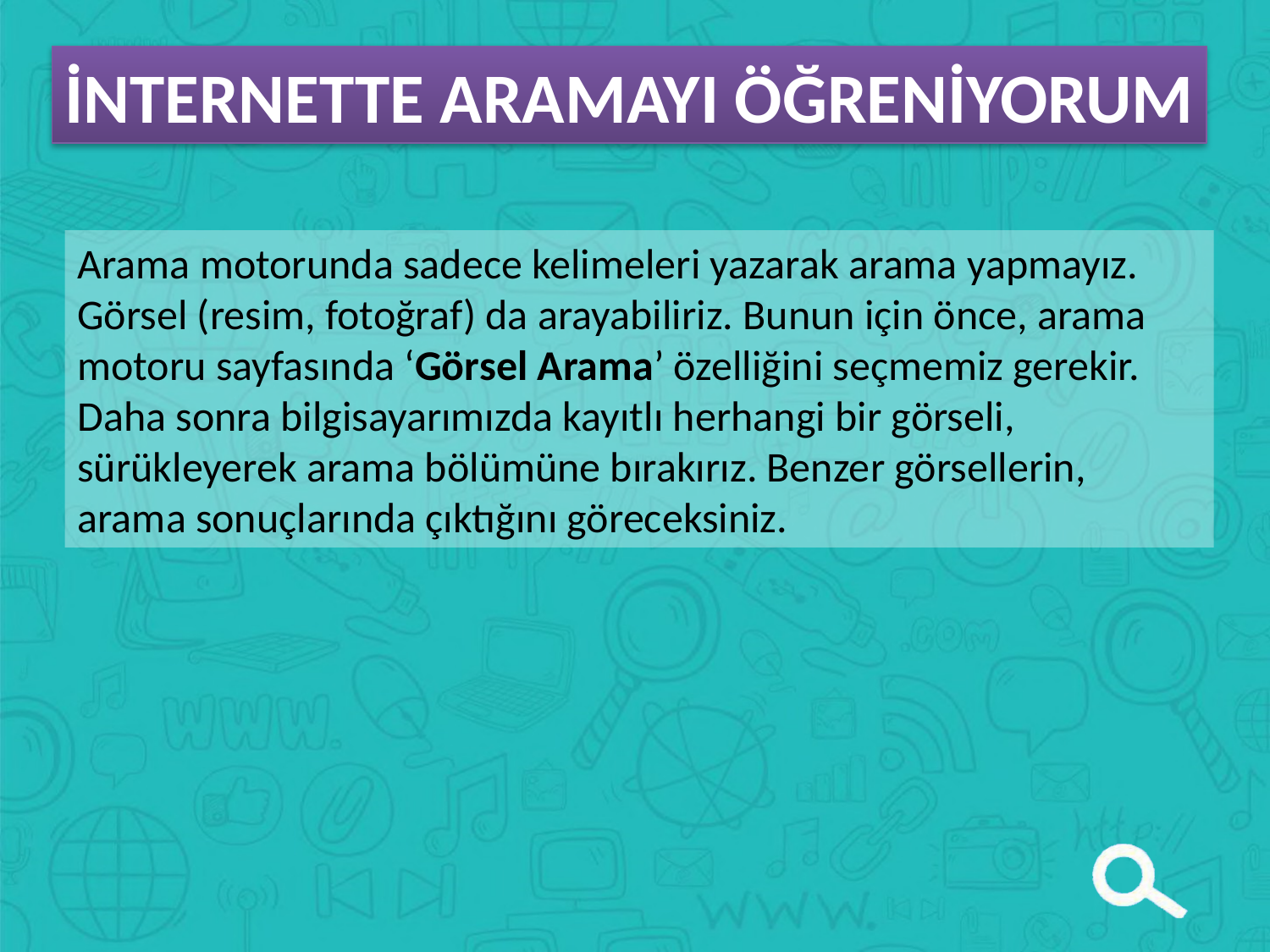

İNTERNETTE ARAMAYI ÖĞRENİYORUM
Arama motorunda sadece kelimeleri yazarak arama yapmayız. Görsel (resim, fotoğraf) da arayabiliriz. Bunun için önce, arama motoru sayfasında ‘Görsel Arama’ özelliğini seçmemiz gerekir. Daha sonra bilgisayarımızda kayıtlı herhangi bir görseli, sürükleyerek arama bölümüne bırakırız. Benzer görsellerin, arama sonuçlarında çıktığını göreceksiniz.